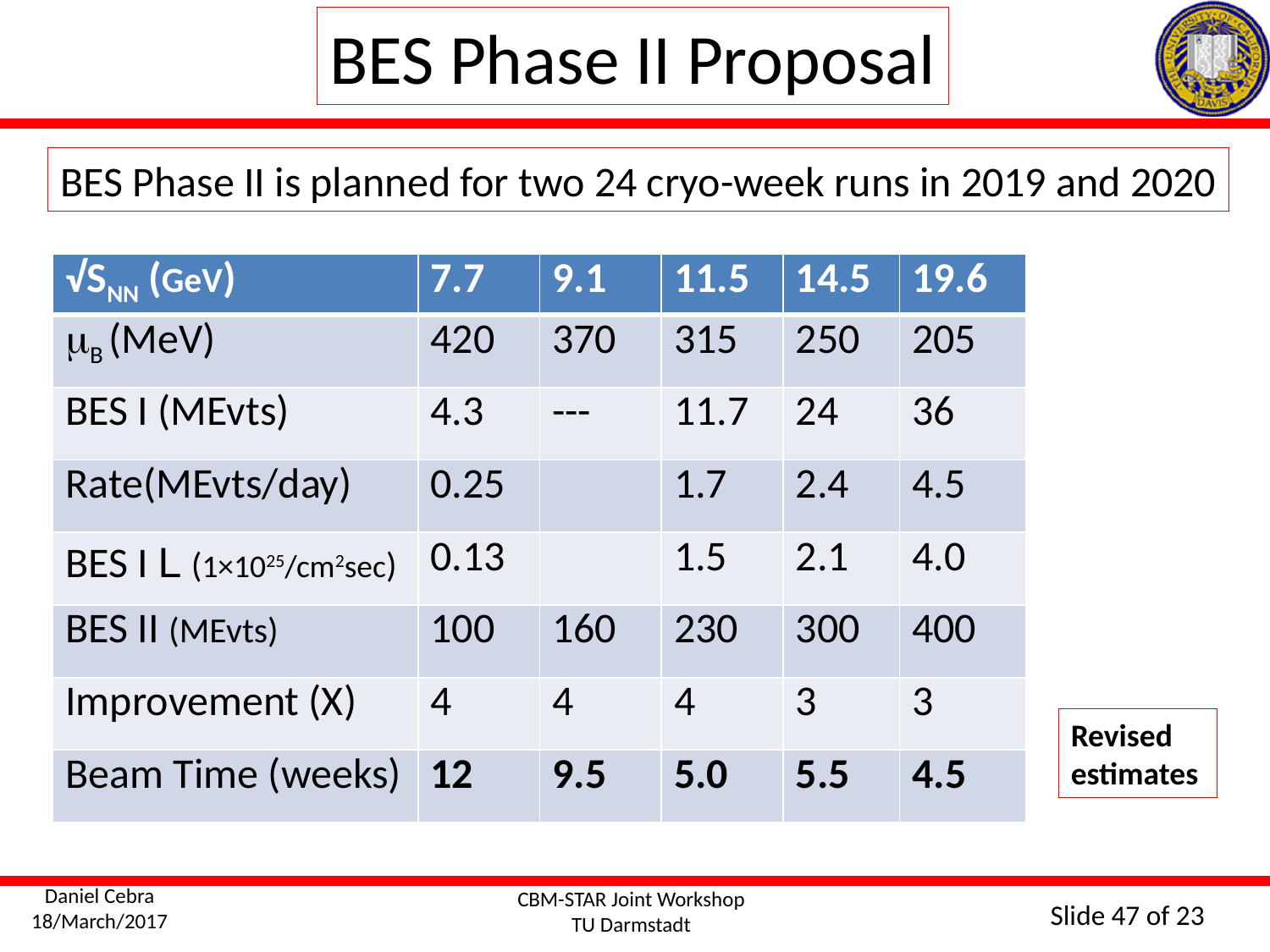

BES Phase II Proposal
BES Phase II is planned for two 24 cryo-week runs in 2019 and 2020
| √SNN (GeV) | 7.7 | 9.1 | 11.5 | 14.5 | 19.6 |
| --- | --- | --- | --- | --- | --- |
| μB (MeV) | 420 | 370 | 315 | 250 | 205 |
| BES I (MEvts) | 4.3 | --- | 11.7 | 24 | 36 |
| Rate(MEvts/day) | 0.25 |  | 1.7 | 2.4 | 4.5 |
| BES I L (1×1025/cm2sec) | 0.13 |  | 1.5 | 2.1 | 4.0 |
| BES II (MEvts) | 100 | 160 | 230 | 300 | 400 |
| Improvement (X) | 4 | 4 | 4 | 3 | 3 |
| Beam Time (weeks) | 12 | 9.5 | 5.0 | 5.5 | 4.5 |
Revised estimates